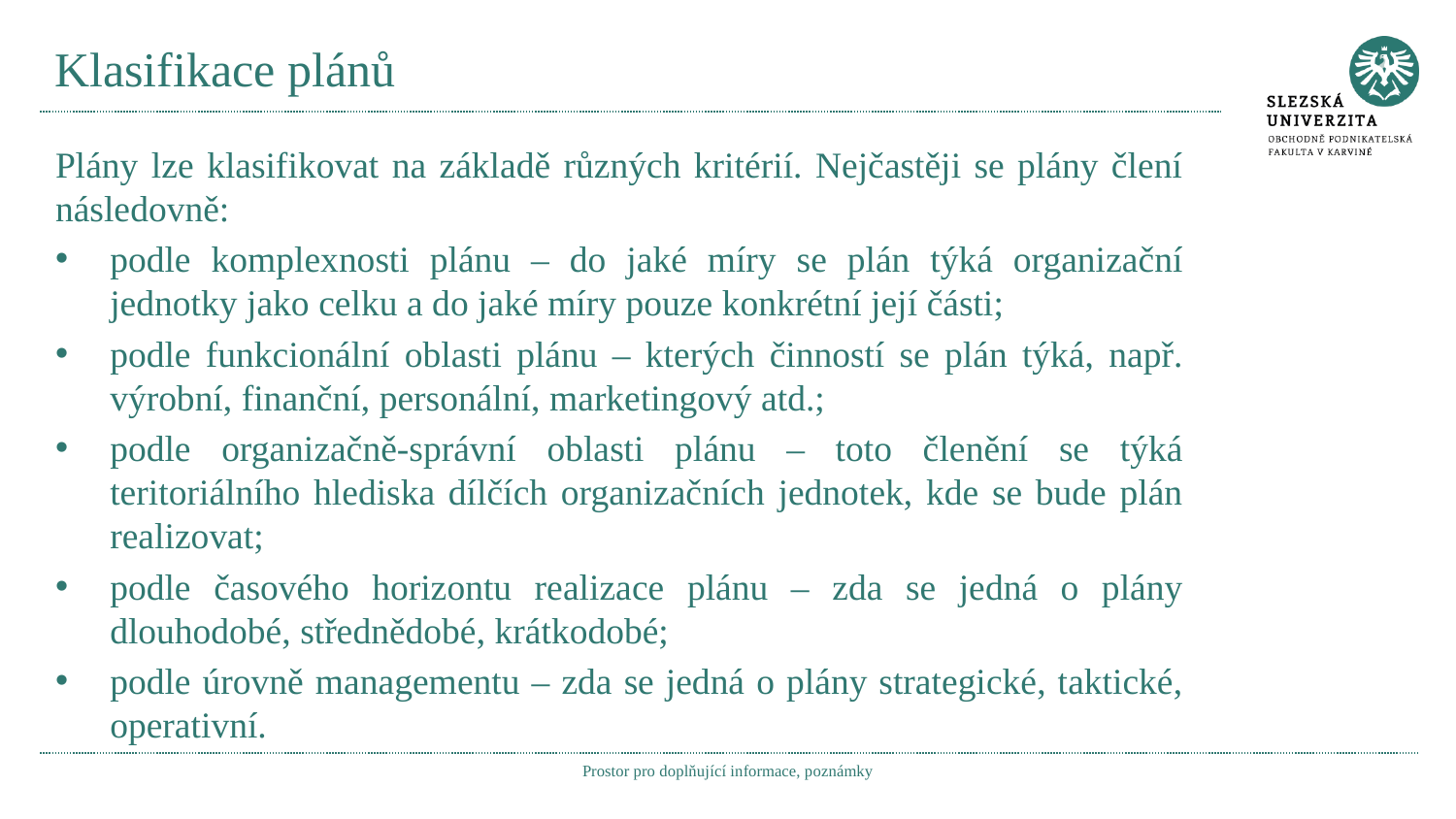

# Klasifikace plánů
Plány lze klasifikovat na základě různých kritérií. Nejčastěji se plány člení následovně:
podle komplexnosti plánu – do jaké míry se plán týká organizační jednotky jako celku a do jaké míry pouze konkrétní její části;
podle funkcionální oblasti plánu – kterých činností se plán týká, např. výrobní, finanční, personální, marketingový atd.;
podle organizačně-správní oblasti plánu – toto členění se týká teritoriálního hlediska dílčích organizačních jednotek, kde se bude plán realizovat;
podle časového horizontu realizace plánu – zda se jedná o plány dlouhodobé, střednědobé, krátkodobé;
podle úrovně managementu – zda se jedná o plány strategické, taktické, operativní.
Prostor pro doplňující informace, poznámky